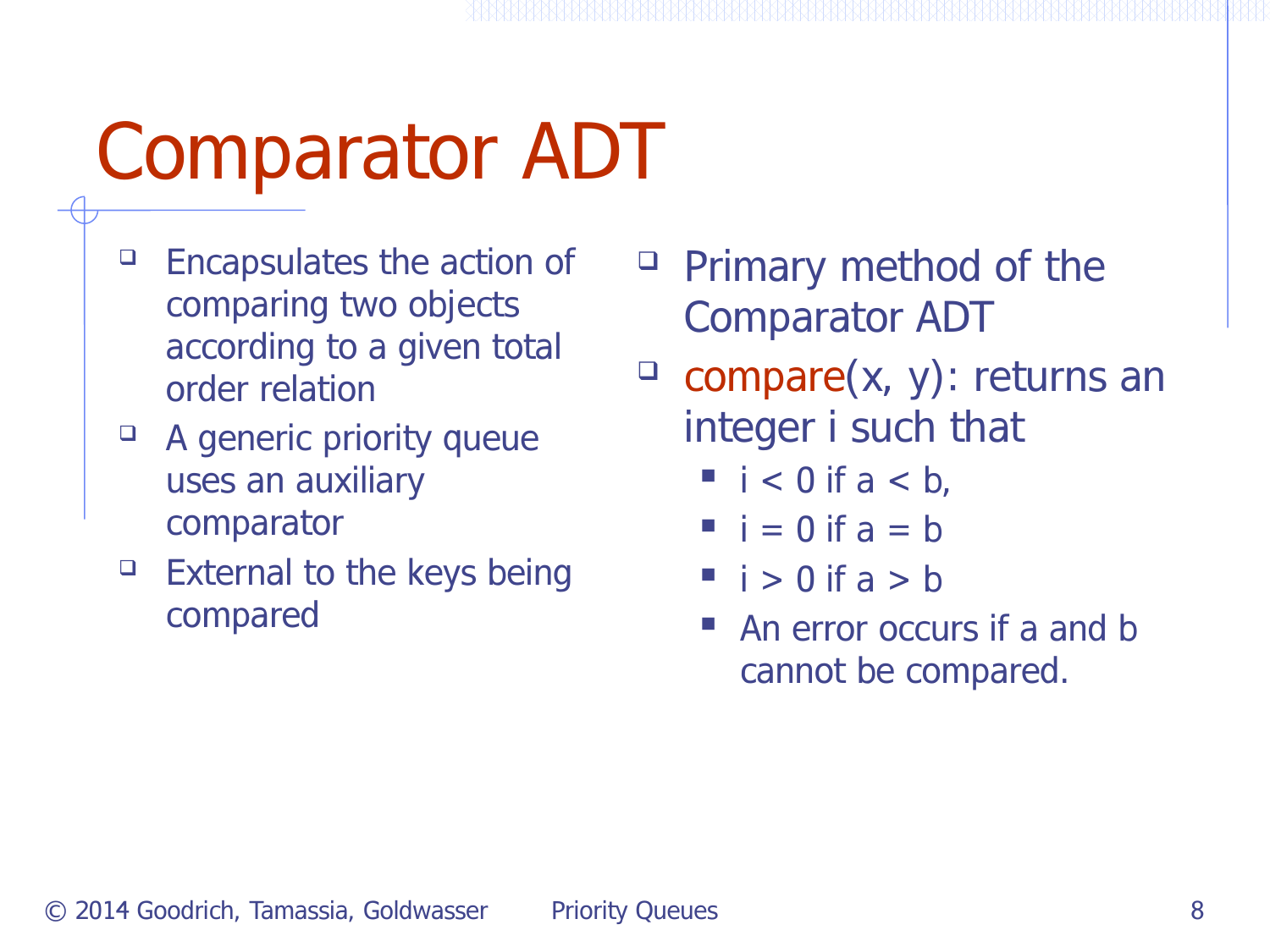

# Comparator ADT
Encapsulates the action of comparing two objects according to a given total order relation
A generic priority queue uses an auxiliary comparator
External to the keys being compared
Primary method of the Comparator ADT
compare(x, y): returns an integer i such that
i < 0 if a < b,
i = 0 if a = b
i > 0 if a > b
An error occurs if a and b cannot be compared.
© 2014 Goodrich, Tamassia, Goldwasser
Priority Queues
8